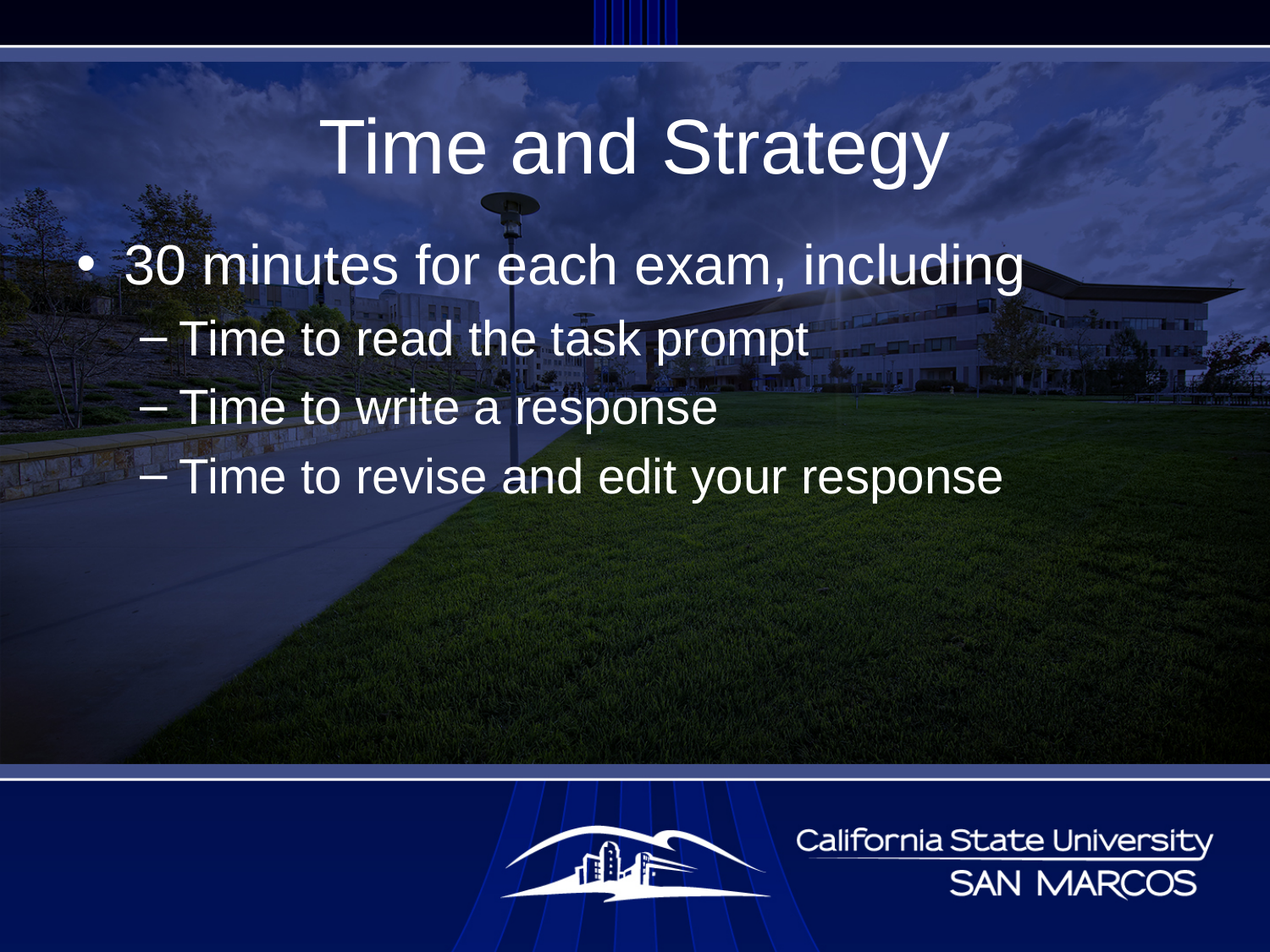

# Time and Strategy
30 minutes for each exam, including
Time to read the task prompt
Time to write a response
Time to revise and edit your response